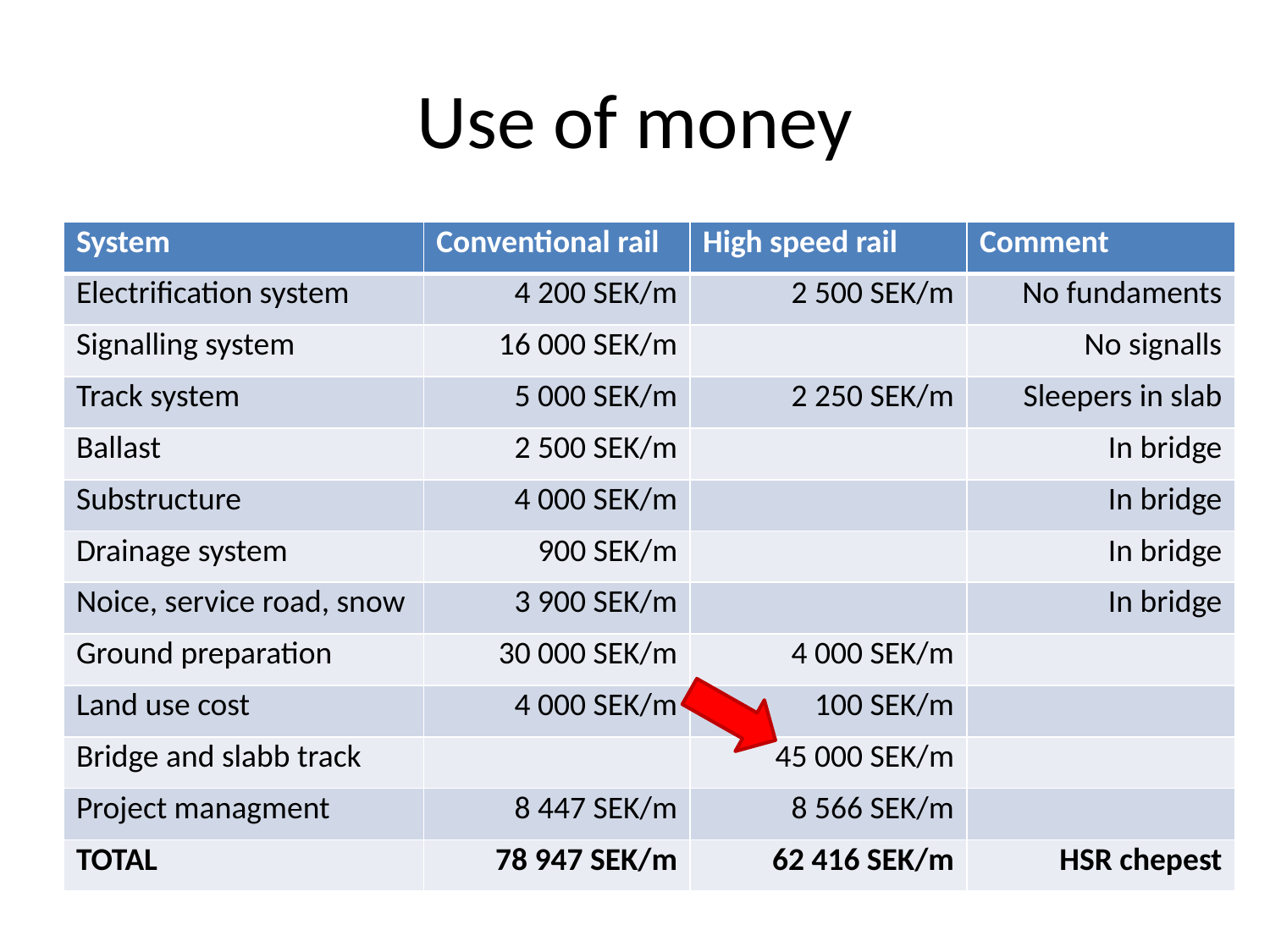

# Use of money
| System | Conventional rail | High speed rail | Comment |
| --- | --- | --- | --- |
| Electrification system | 4 200 SEK/m | 2 500 SEK/m | No fundaments |
| Signalling system | 16 000 SEK/m |  | No signalls |
| Track system | 5 000 SEK/m | 2 250 SEK/m | Sleepers in slab |
| Ballast | 2 500 SEK/m |  | In bridge |
| Substructure | 4 000 SEK/m |  | In bridge |
| Drainage system | 900 SEK/m |  | In bridge |
| Noice, service road, snow | 3 900 SEK/m |  | In bridge |
| Ground preparation | 30 000 SEK/m | 4 000 SEK/m |  |
| Land use cost | 4 000 SEK/m | 100 SEK/m |  |
| Bridge and slabb track |  | 45 000 SEK/m |  |
| Project managment | 8 447 SEK/m | 8 566 SEK/m |  |
| TOTAL | 78 947 SEK/m | 62 416 SEK/m | HSR chepest |